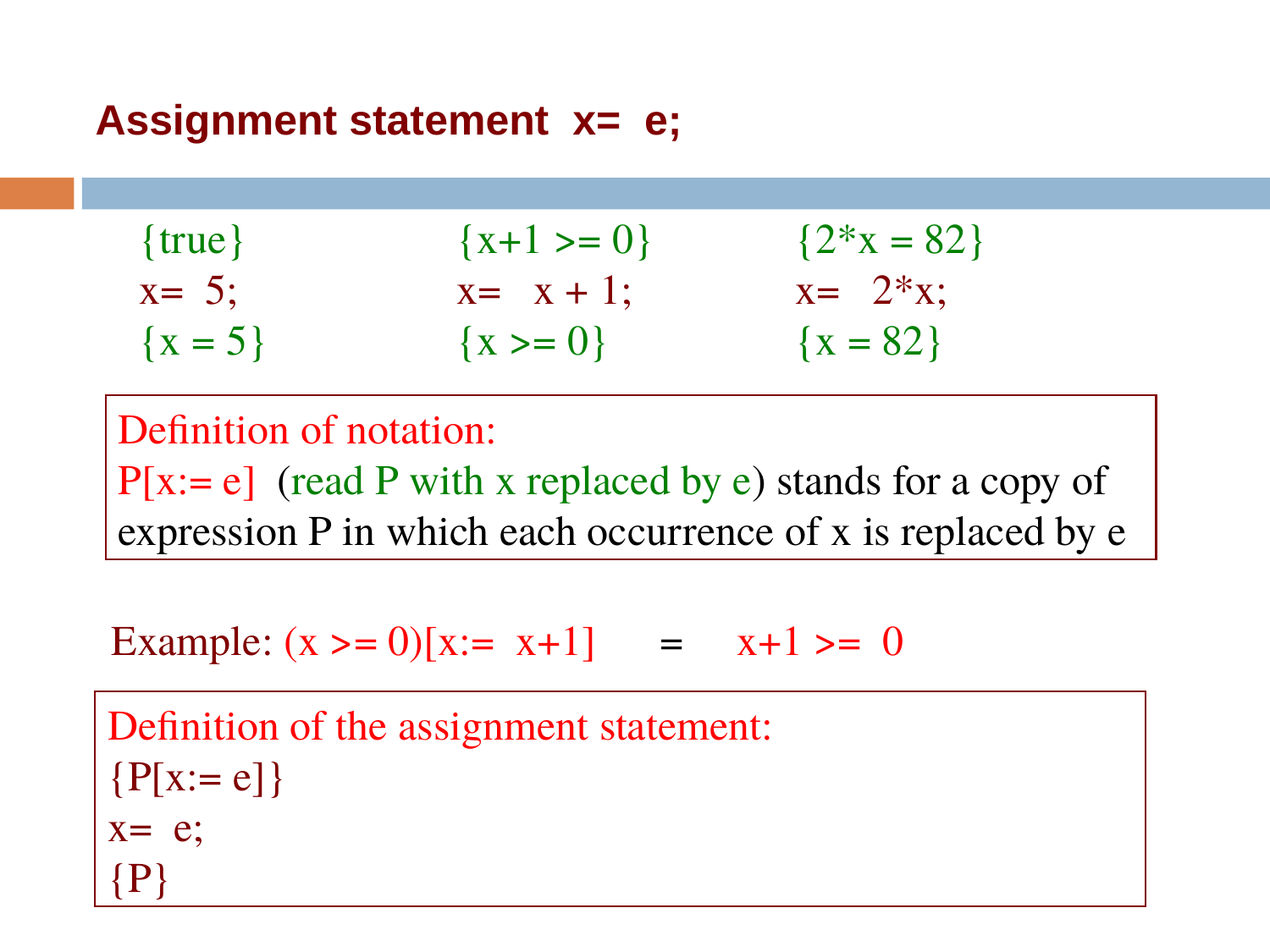

# Assignment statement  x=  e;
{true}
x=  5;
{x = 5}
{x+1 >= 0}
x=   x + 1;
{x >= 0}
{2*x = 82}
x=   2*x;
{x = 82}
Definition of notation:
P[x:= e]  (read P with x replaced by e) stands for a copy of expression P in which each occurrence of x is replaced by e
Example: (x >= 0)[x:=  x+1]      =     x+1 >=  0
Definition of the assignment statement:
{P[x:= e]}
x=  e;
{P}